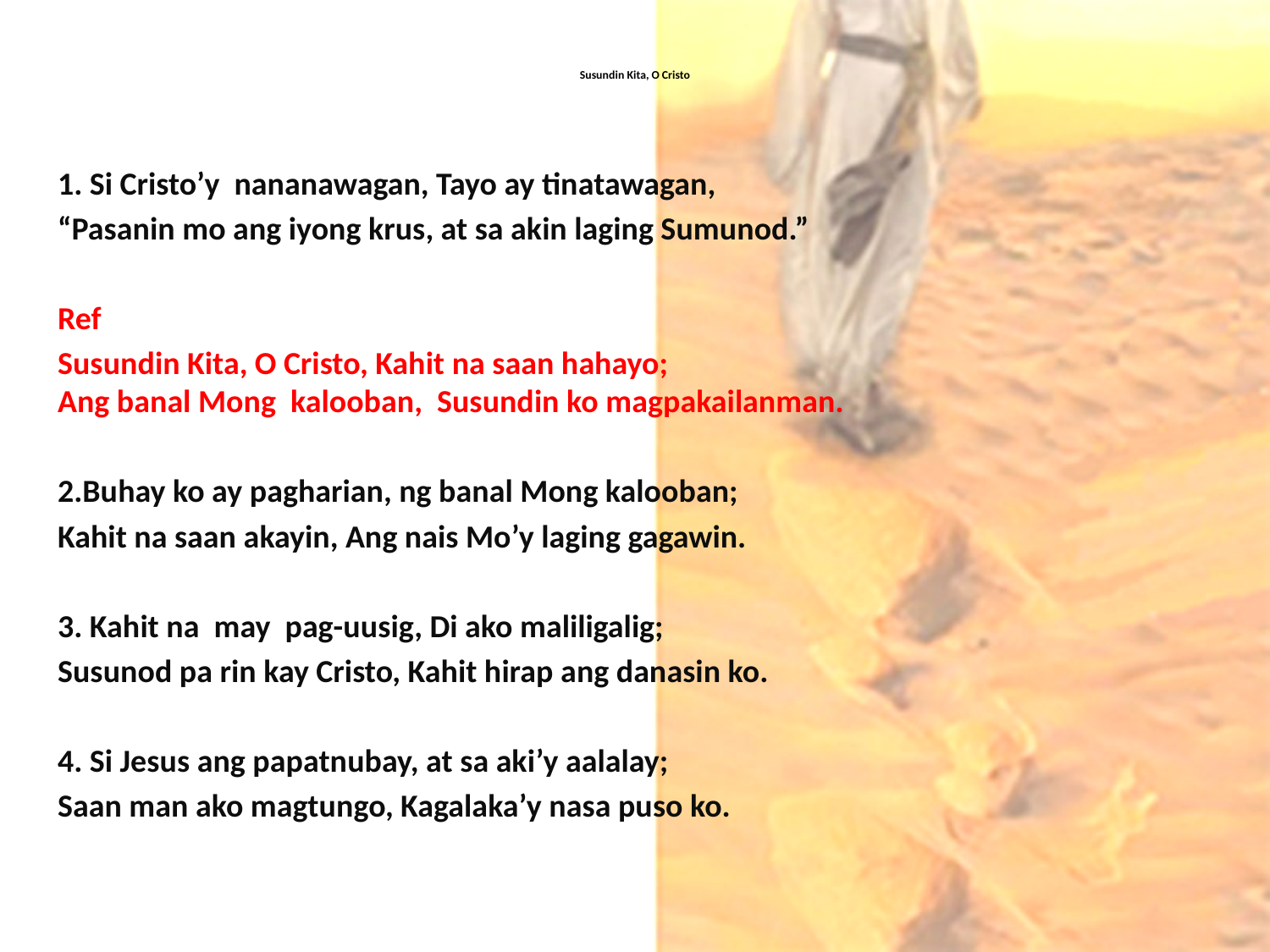

# Susundin Kita, O Cristo
1. Si Cristo’y  nananawagan, Tayo ay tinatawagan,
“Pasanin mo ang iyong krus, at sa akin laging Sumunod.”

Ref
Susundin Kita, O Cristo, Kahit na saan hahayo;
Ang banal Mong  kalooban,  Susundin ko magpakailanman.

2.Buhay ko ay pagharian, ng banal Mong kalooban;
Kahit na saan akayin, Ang nais Mo’y laging gagawin.

3. Kahit na  may  pag-uusig, Di ako maliligalig;
Susunod pa rin kay Cristo, Kahit hirap ang danasin ko.

4. Si Jesus ang papatnubay, at sa aki’y aalalay;
Saan man ako magtungo, Kagalaka’y nasa puso ko.